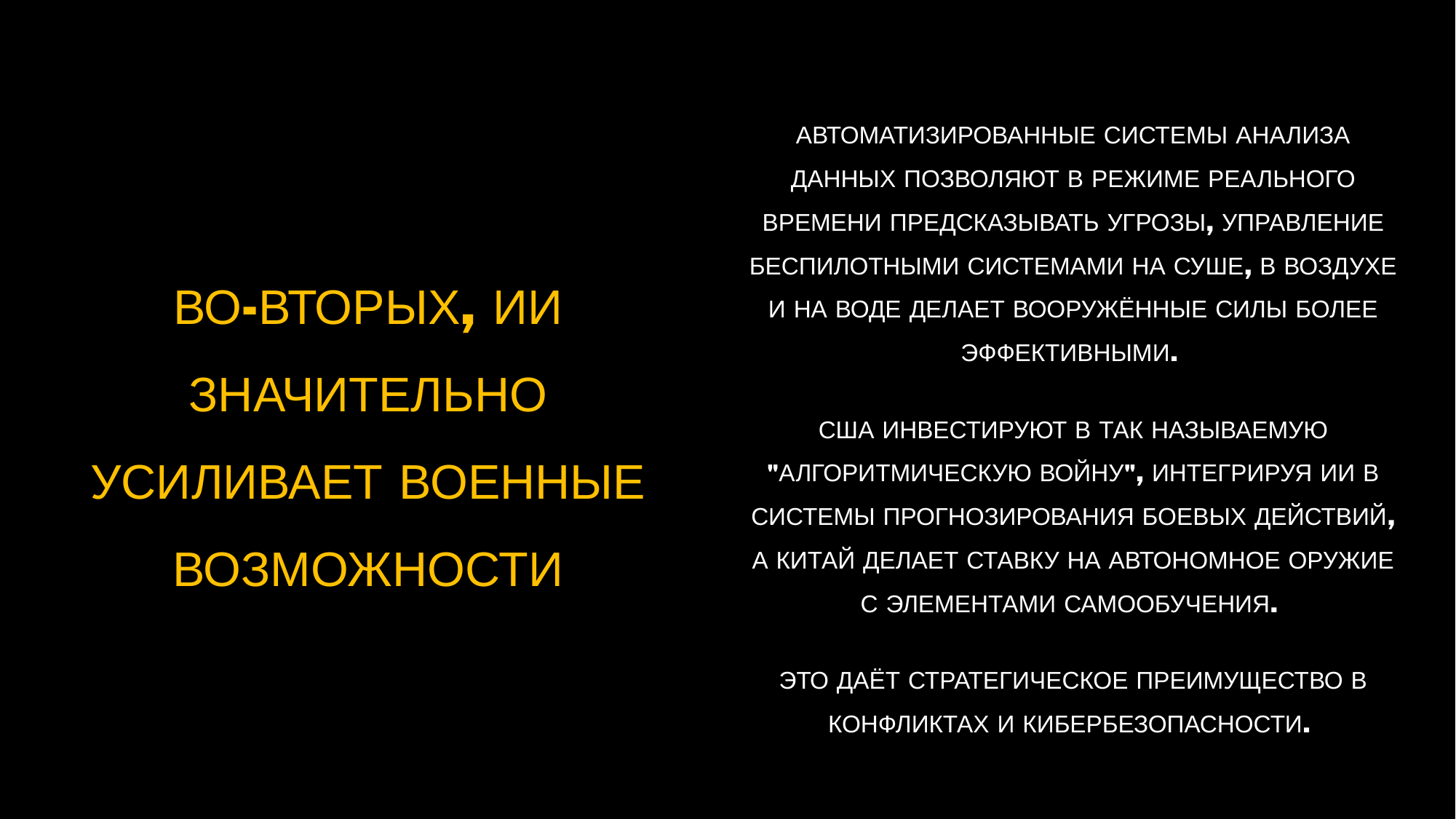

# ВО-ВТОРЫХ, ИИ ЗНАЧИТЕЛЬНО УСИЛИВАЕТ ВОЕННЫЕ ВОЗМОЖНОСТИ
АВТОМАТИЗИРОВАННЫЕ СИСТЕМЫ АНАЛИЗА ДАННЫХ ПОЗВОЛЯЮТ В РЕЖИМЕ РЕАЛЬНОГО ВРЕМЕНИ ПРЕДСКАЗЫВАТЬ УГРОЗЫ, УПРАВЛЕНИЕ БЕСПИЛОТНЫМИ СИСТЕМАМИ НА СУШЕ, В ВОЗДУХЕ И НА ВОДЕ ДЕЛАЕТ ВООРУЖЁННЫЕ СИЛЫ БОЛЕЕ ЭФФЕКТИВНЫМИ.
США ИНВЕСТИРУЮТ В ТАК НАЗЫВАЕМУЮ "АЛГОРИТМИЧЕСКУЮ ВОЙНУ", ИНТЕГРИРУЯ ИИ В СИСТЕМЫ ПРОГНОЗИРОВАНИЯ БОЕВЫХ ДЕЙСТВИЙ, А КИТАЙ ДЕЛАЕТ СТАВКУ НА АВТОНОМНОЕ ОРУЖИЕ С ЭЛЕМЕНТАМИ САМООБУЧЕНИЯ.
ЭТО ДАЁТ СТРАТЕГИЧЕСКОЕ ПРЕИМУЩЕСТВО В КОНФЛИКТАХ И КИБЕРБЕЗОПАСНОСТИ.